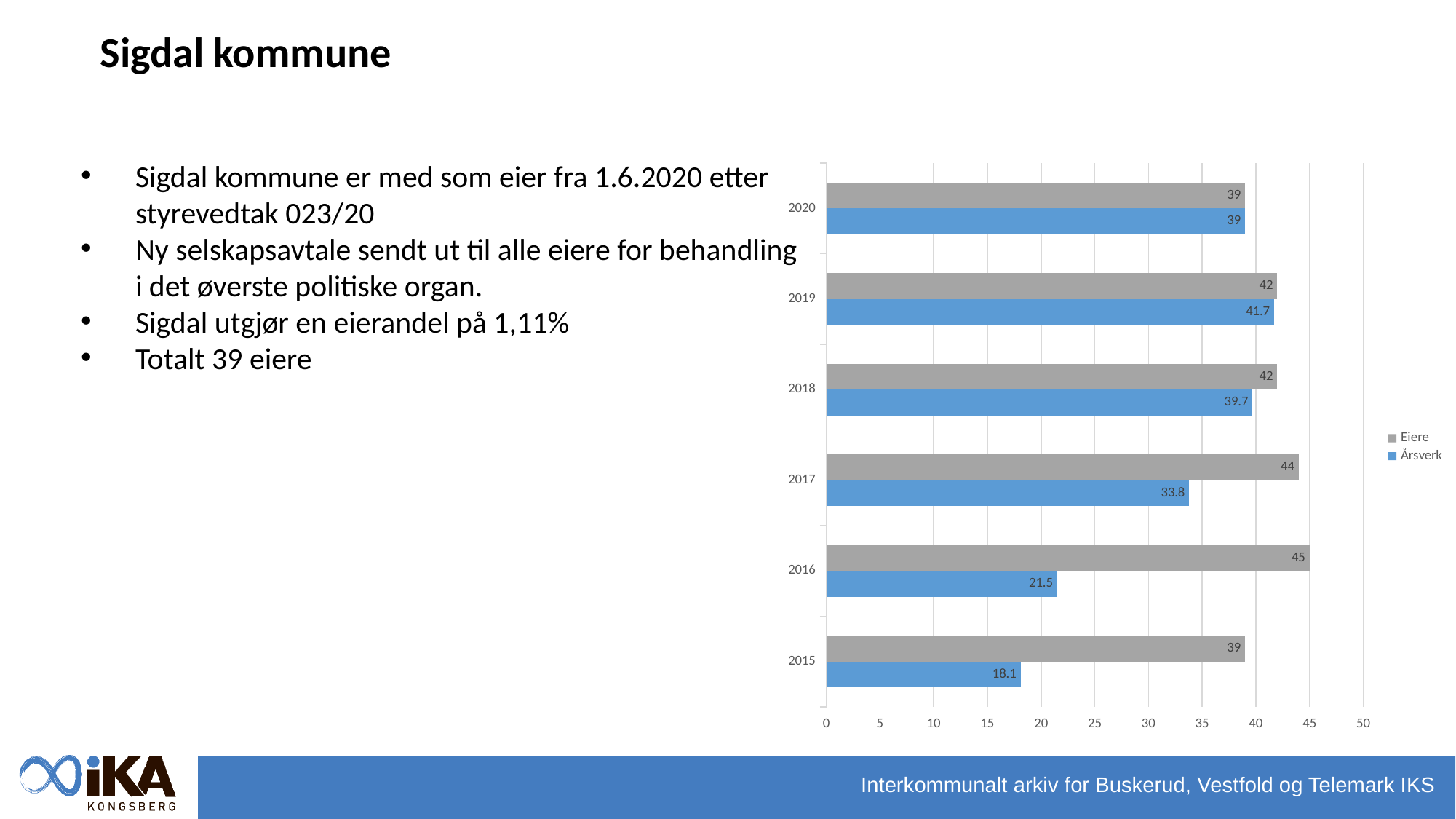

Sigdal kommune
Sigdal kommune er med som eier fra 1.6.2020 etter styrevedtak 023/20
Ny selskapsavtale sendt ut til alle eiere for behandling i det øverste politiske organ.
Sigdal utgjør en eierandel på 1,11%
Totalt 39 eiere

### Chart

| Category | Årsverk | Eiere |
|---|---|---|
| 2015 | 18.1 | 39.0 |
| 2016 | 21.5 | 45.0 |
| 2017 | 33.8 | 44.0 |
| 2018 | 39.7 | 42.0 |
| 2019 | 41.7 | 42.0 |
| 2020 | 39.0 | 39.0 |